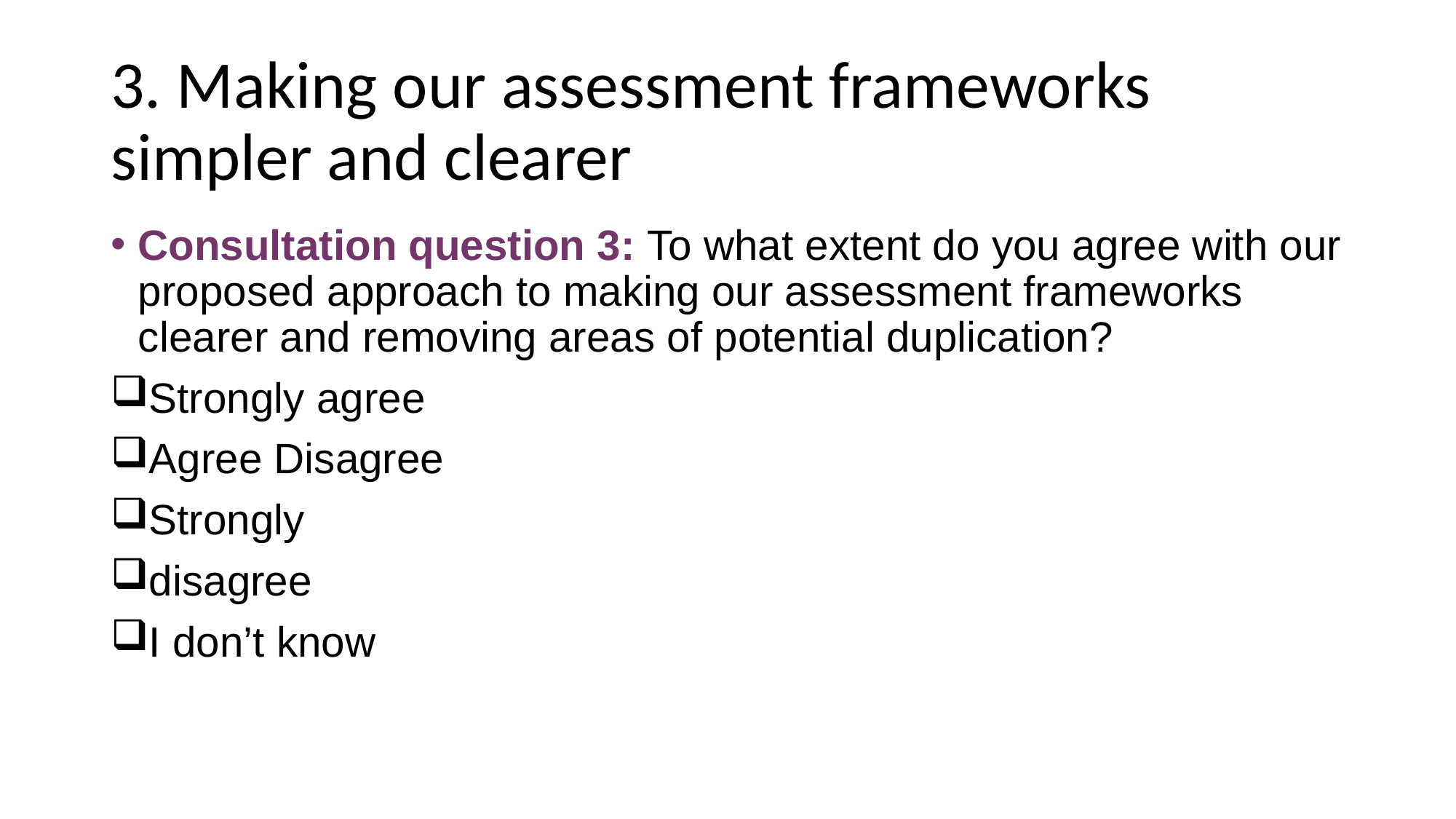

# 3. Making our assessment frameworks simpler and clearer
Consultation question 3: To what extent do you agree with our proposed approach to making our assessment frameworks clearer and removing areas of potential duplication?
Strongly agree
Agree Disagree
Strongly
disagree
I don’t know